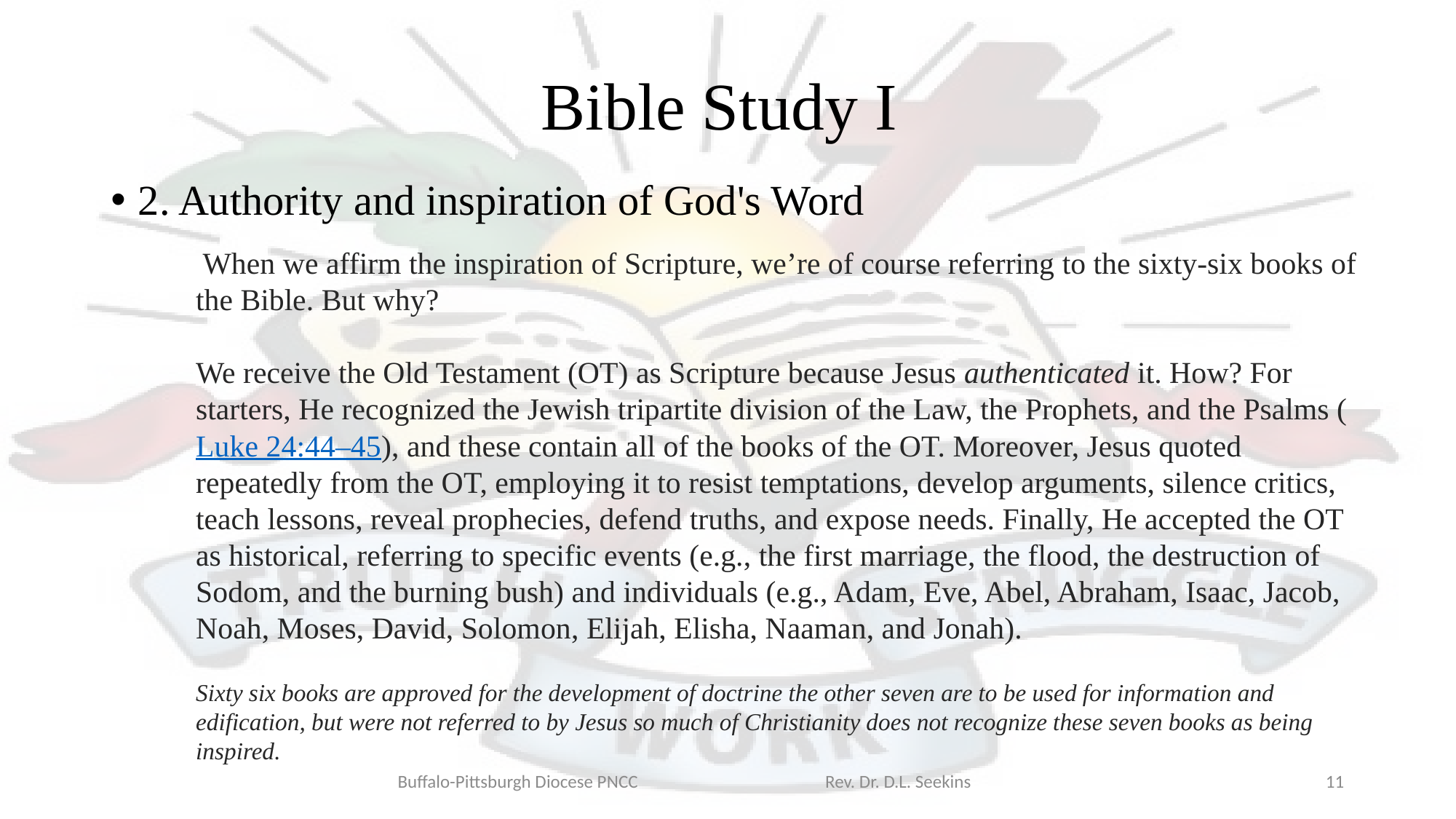

# Bible Study I
2. Authority and inspiration of God's Word

 When we affirm the inspiration of Scripture, we’re of course referring to the sixty-six books of the Bible. But why?

We receive the Old Testament (OT) as Scripture because Jesus authenticated it. How? For starters, He recognized the Jewish tripartite division of the Law, the Prophets, and the Psalms (Luke 24:44–45), and these contain all of the books of the OT. Moreover, Jesus quoted repeatedly from the OT, employing it to resist temptations, develop arguments, silence critics, teach lessons, reveal prophecies, defend truths, and expose needs. Finally, He accepted the OT as historical, referring to specific events (e.g., the first marriage, the flood, the destruction of Sodom, and the burning bush) and individuals (e.g., Adam, Eve, Abel, Abraham, Isaac, Jacob, Noah, Moses, David, Solomon, Elijah, Elisha, Naaman, and Jonah).

Sixty six books are approved for the development of doctrine the other seven are to be used for information and edification, but were not referred to by Jesus so much of Christianity does not recognize these seven books as being inspired.

Buffalo-Pittsburgh Diocese PNCC                                             Rev. Dr. D.L. Seekins
11